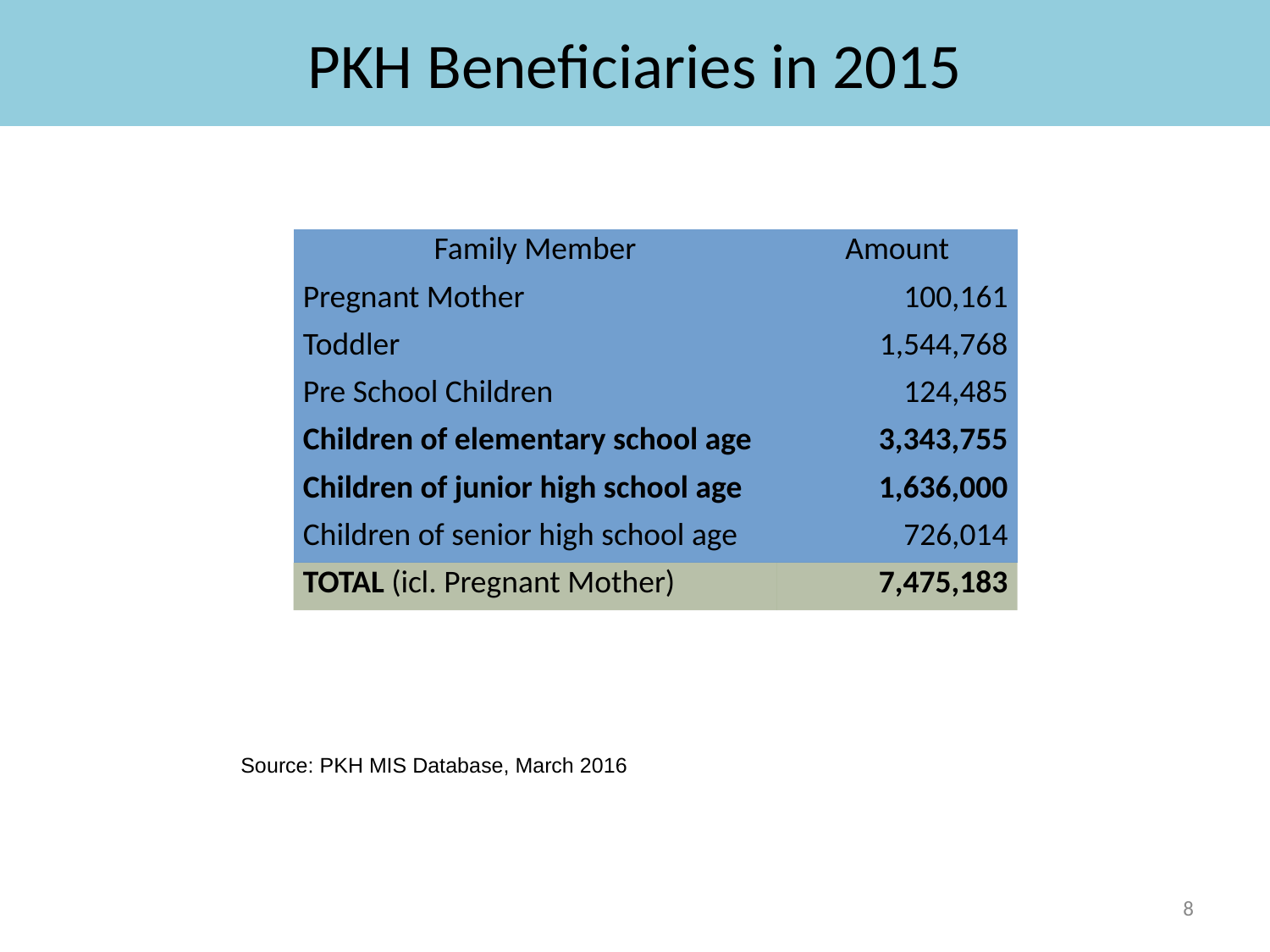

PKH Beneficiaries in 2015
| Family Member | Amount |
| --- | --- |
| Pregnant Mother | 100,161 |
| Toddler | 1,544,768 |
| Pre School Children | 124,485 |
| Children of elementary school age | 3,343,755 |
| Children of junior high school age | 1,636,000 |
| Children of senior high school age | 726,014 |
| TOTAL (icl. Pregnant Mother) | 7,475,183 |
Source: PKH MIS Database, March 2016
8